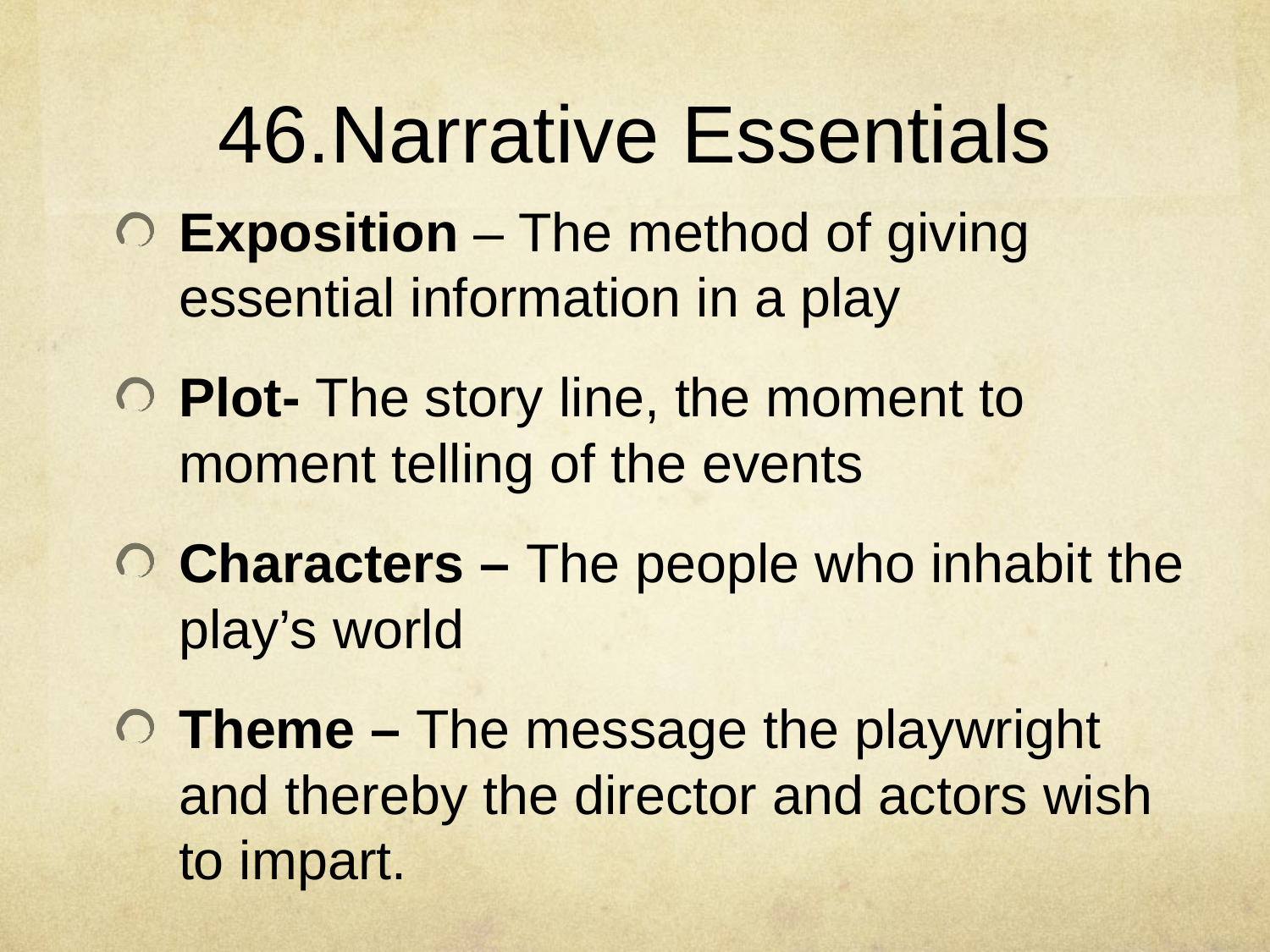

# 46.Narrative Essentials
Exposition – The method of giving essential information in a play
Plot- The story line, the moment to moment telling of the events
Characters – The people who inhabit the play’s world
Theme – The message the playwright and thereby the director and actors wish to impart.